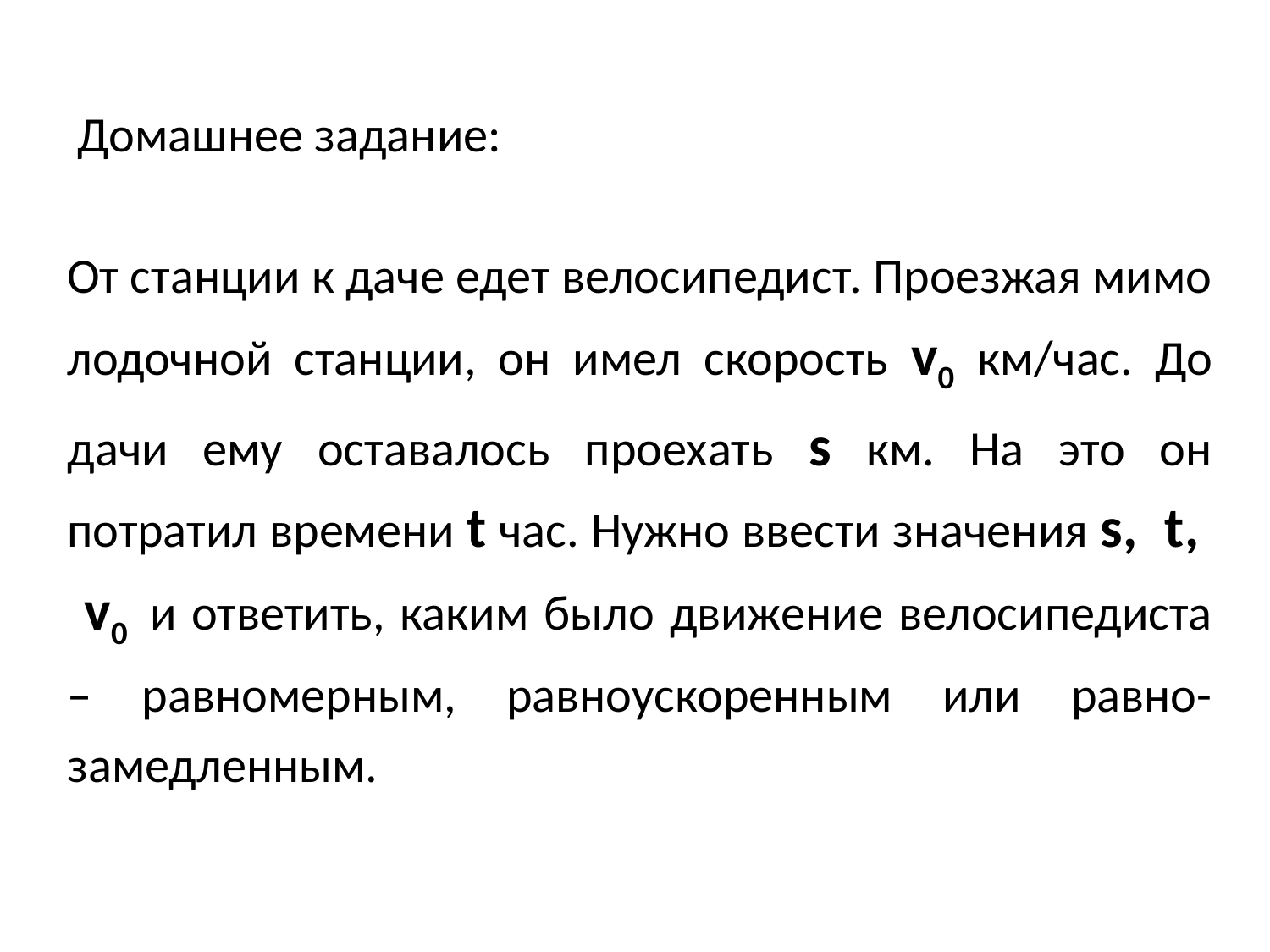

Домашнее задание:
От станции к даче едет велосипедист. Проезжая мимо лодочной станции, он имел скорость v0 км/час. До дачи ему оставалось проехать s км. На это он потратил времени t час. Нужно ввести значения s,  t,   v0  и ответить, каким было движение велосипедиста – равномерным, равноускоренным или равно-замедленным.